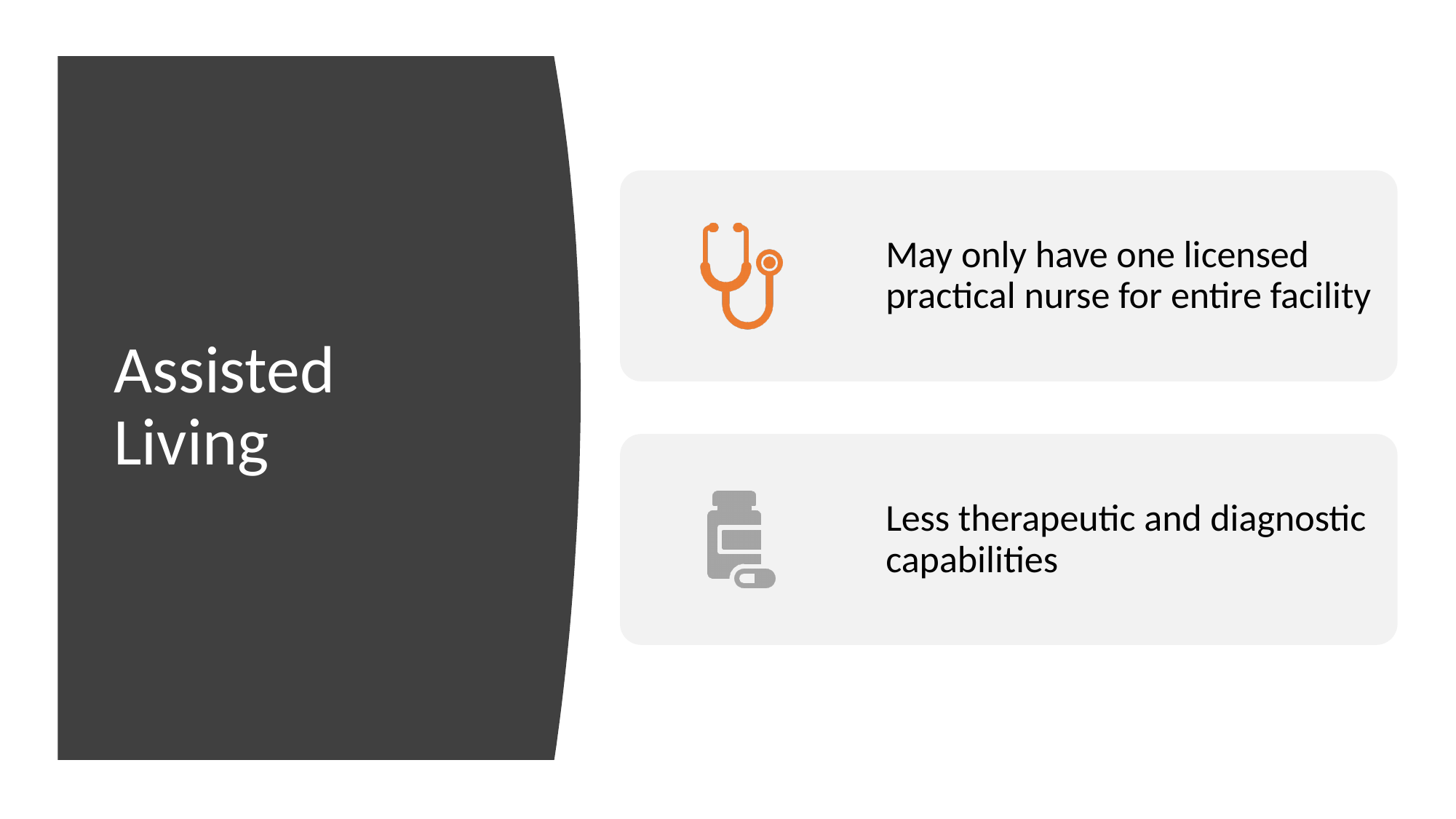

May only have one licensed practical nurse for entire facility
Less therapeutic and diagnostic capabilities

# Assisted Living